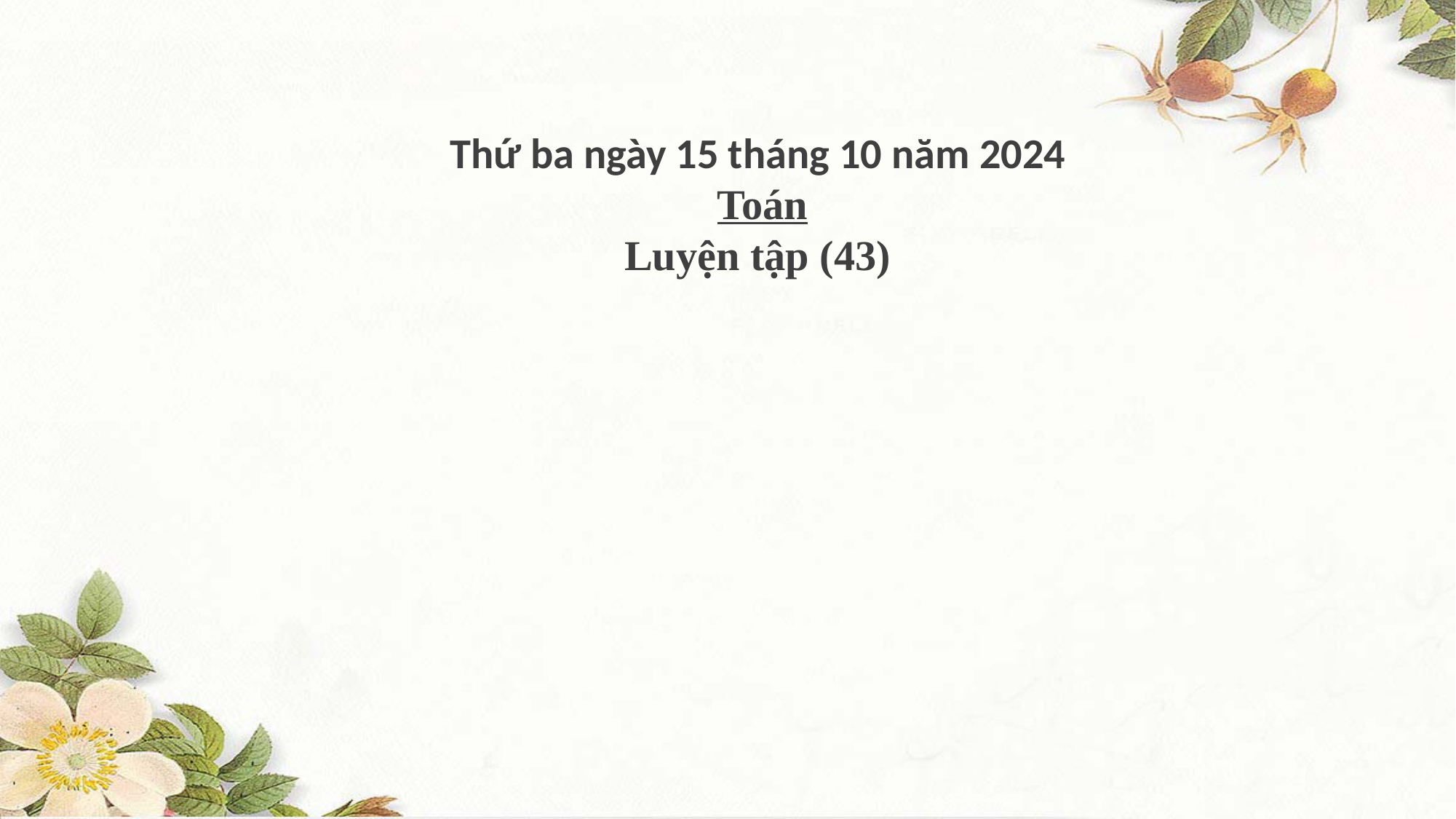

Thứ ba ngày 15 tháng 10 năm 2024
 Toán
Luyện tập (43)